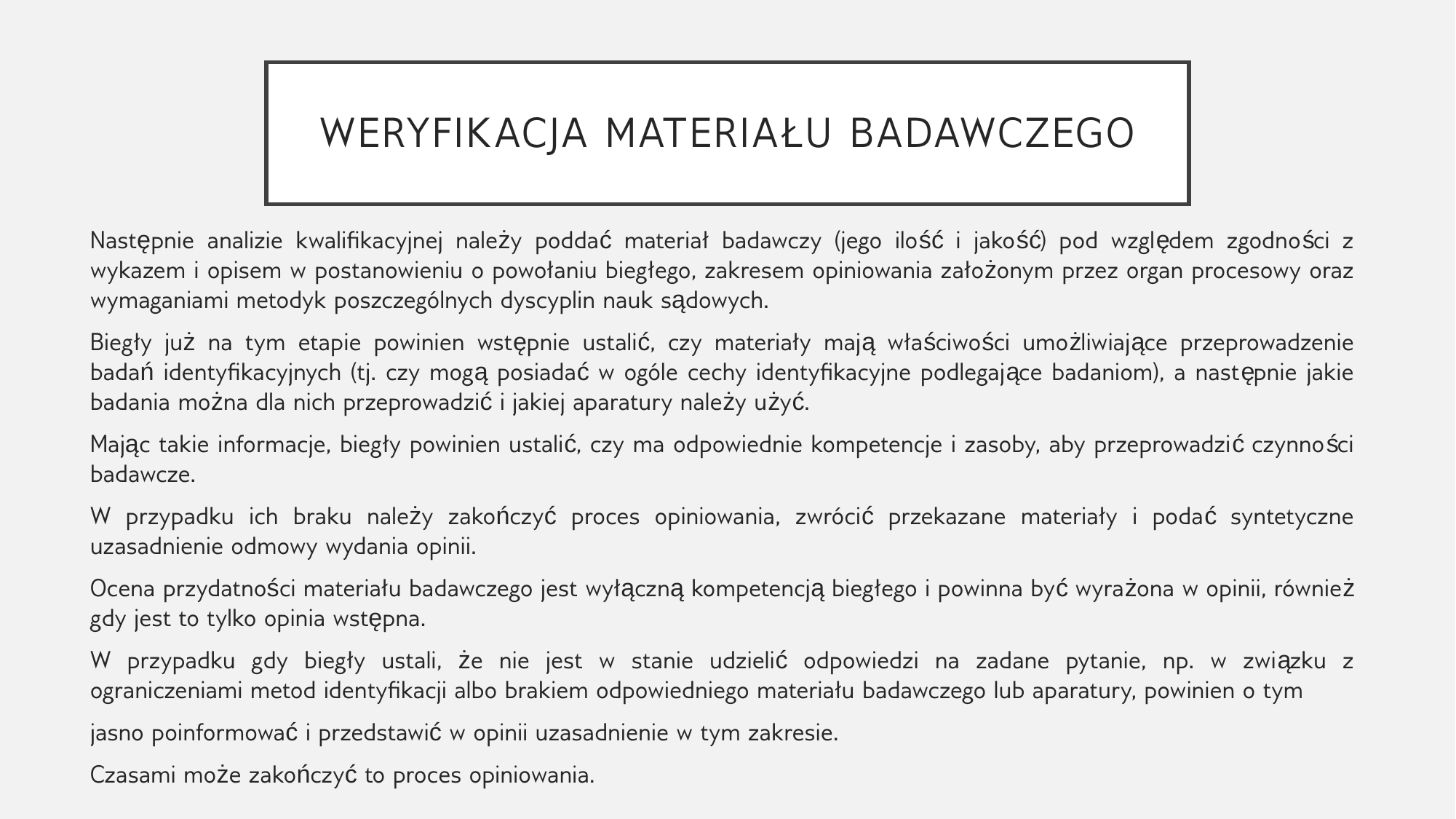

# Weryfikacja materiału badawczego
Następnie analizie kwalifikacyjnej należy poddać materiał badawczy (jego ilość i jakość) pod względem zgodności z wykazem i opisem w postanowieniu o powołaniu biegłego, zakresem opiniowania założonym przez organ procesowy oraz wymaganiami metodyk poszczególnych dyscyplin nauk sądowych.
Biegły już na tym etapie powinien wstępnie ustalić, czy materiały mają właściwości umożliwiające przeprowadzenie badań identyfikacyjnych (tj. czy mogą posiadać w ogóle cechy identyfikacyjne podlegające badaniom), a następnie jakie badania można dla nich przeprowadzić i jakiej aparatury należy użyć.
Mając takie informacje, biegły powinien ustalić, czy ma odpowiednie kompetencje i zasoby, aby przeprowadzić czynności badawcze.
W przypadku ich braku należy zakończyć proces opiniowania, zwrócić przekazane materiały i podać syntetyczne uzasadnienie odmowy wydania opinii.
Ocena przydatności materiału badawczego jest wyłączną kompetencją biegłego i powinna być wyrażona w opinii, również gdy jest to tylko opinia wstępna.
W przypadku gdy biegły ustali, że nie jest w stanie udzielić odpowiedzi na zadane pytanie, np. w związku z ograniczeniami metod identyfikacji albo brakiem odpowiedniego materiału badawczego lub aparatury, powinien o tym
jasno poinformować i przedstawić w opinii uzasadnienie w tym zakresie.
Czasami może zakończyć to proces opiniowania.